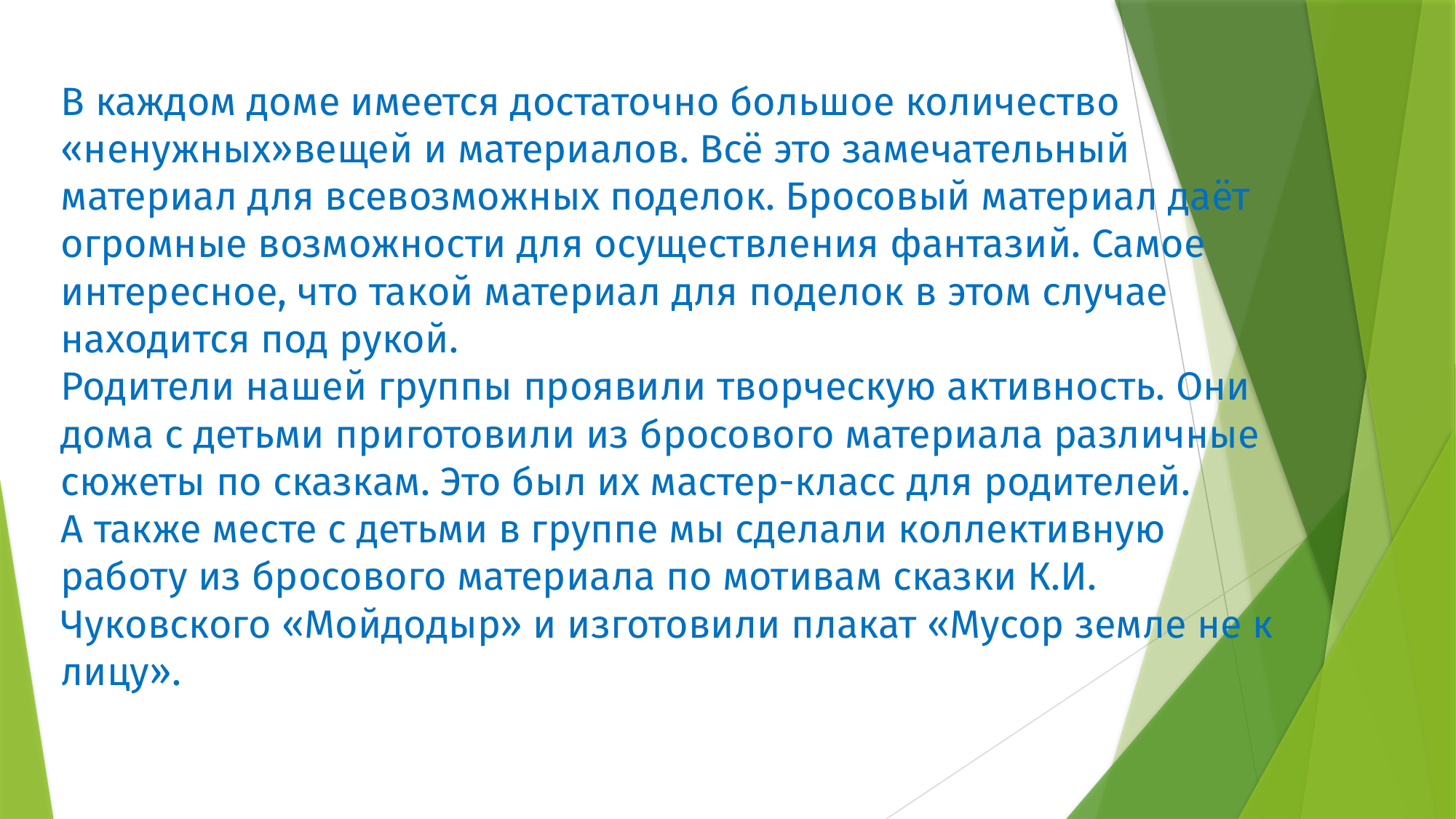

# В каждом доме имеется достаточно большое количество «ненужных»вещей и материалов. Всё это замечательный материал для всевозможных поделок. Бросовый материал даёт огромные возможности для осуществления фантазий. Самое интересное, что такой материал для поделок в этом случае находится под рукой. Родители нашей группы проявили творческую активность. Они дома с детьми приготовили из бросового материала различные сюжеты по сказкам. Это был их мастер-класс для родителей. А также месте с детьми в группе мы сделали коллективную работу из бросового материала по мотивам сказки К.И. Чуковского «Мойдодыр» и изготовили плакат «Мусор земле не к лицу».